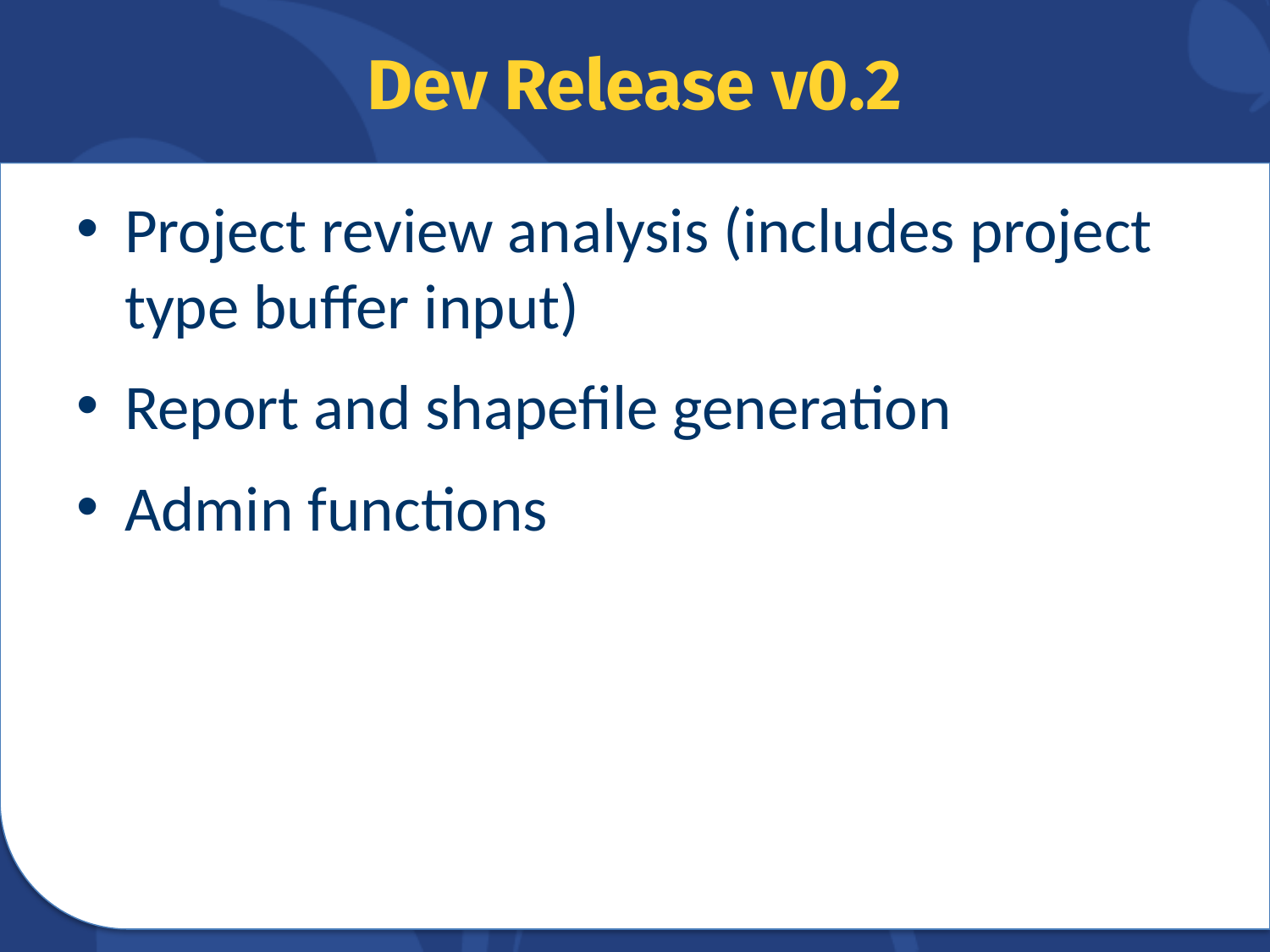

# Dev Release v0.2
Project review analysis (includes project type buffer input)
Report and shapefile generation
Admin functions